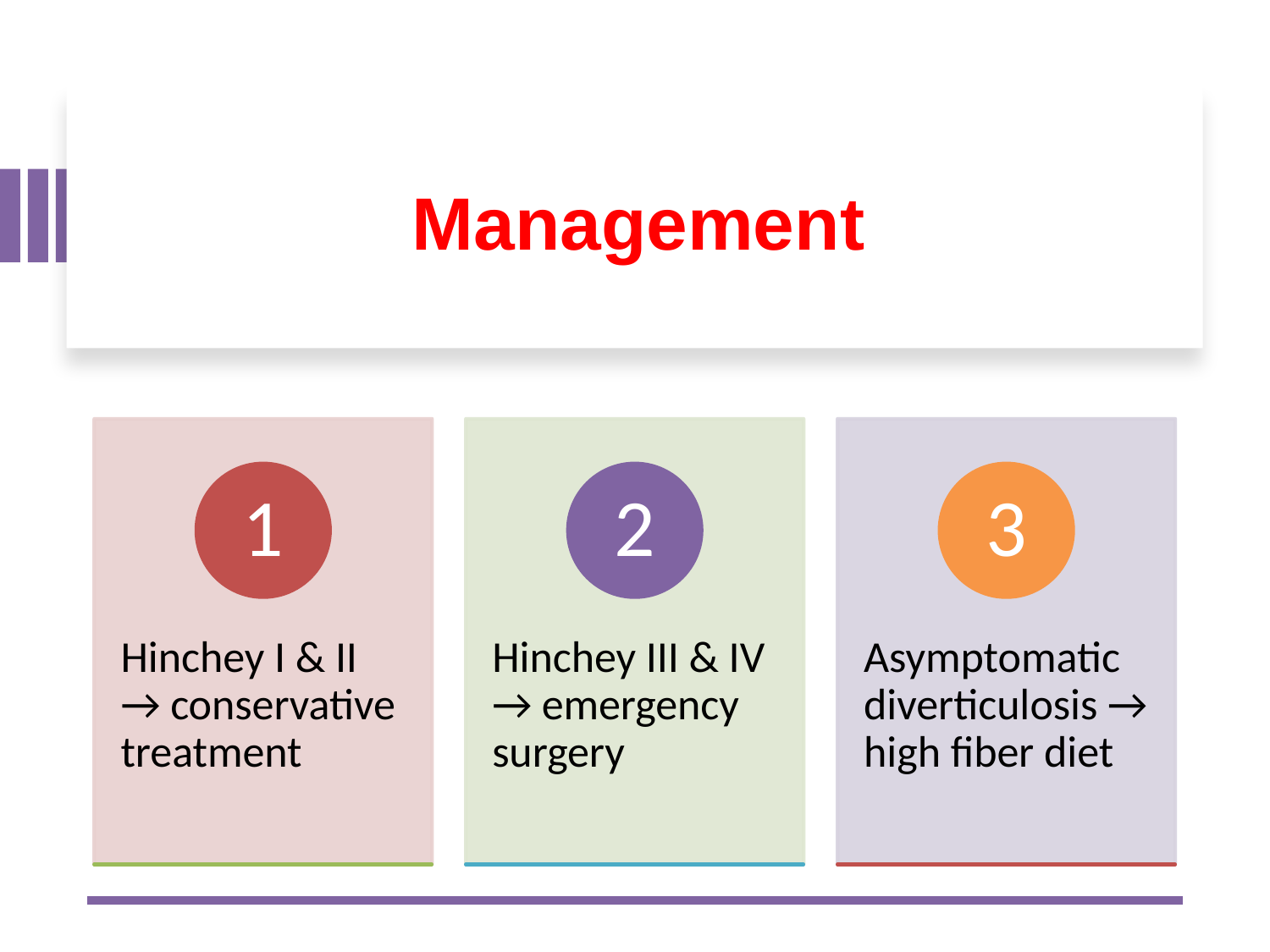

# Management

Hinchey I & II → conservative treatment
1
Hinchey III & IV → emergency surgery
2
Asymptomatic diverticulosis → high fiber diet
3